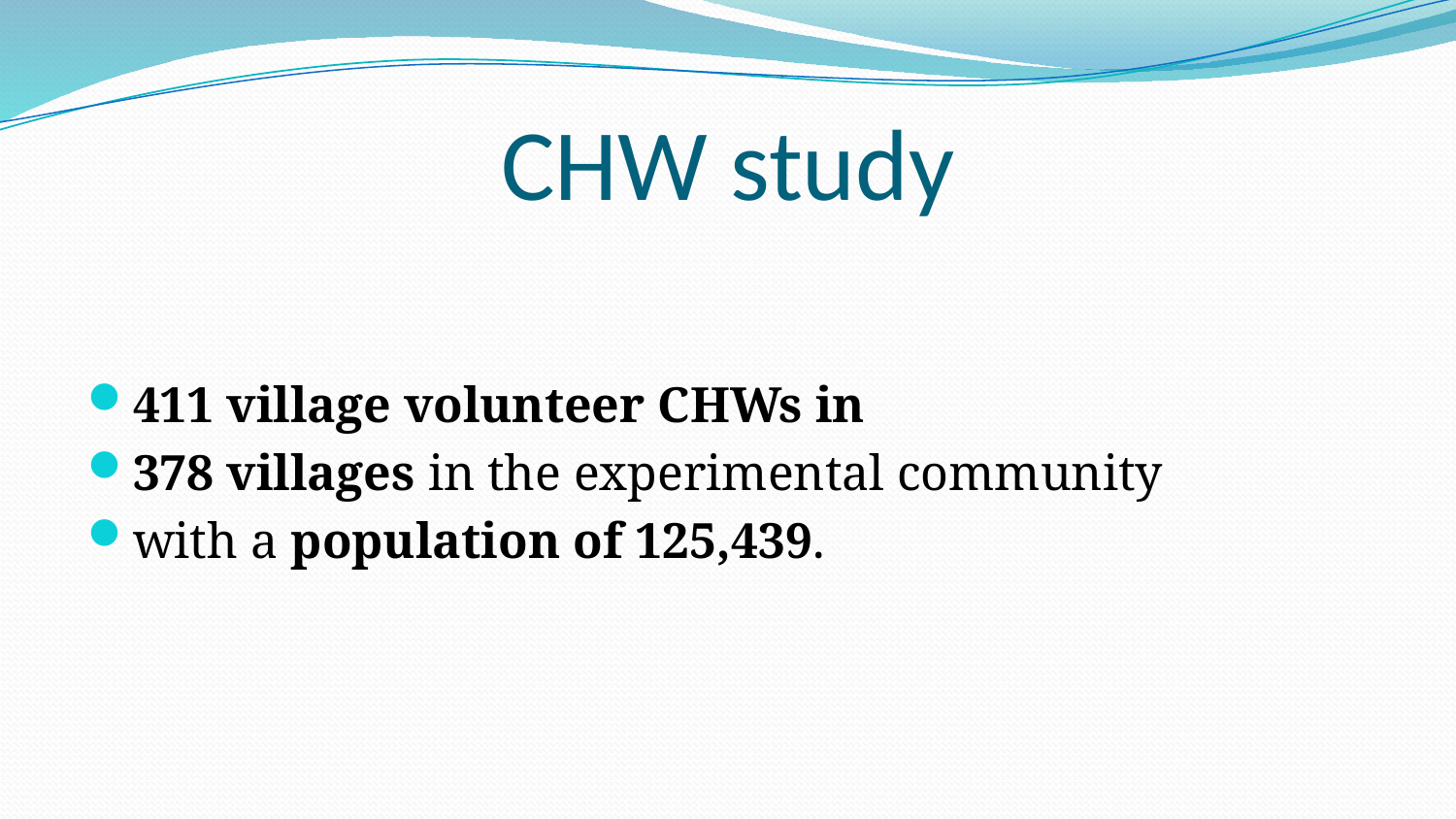

# CHW study

411 village volunteer CHWs in
378 villages in the experimental community
with a population of 125,439.